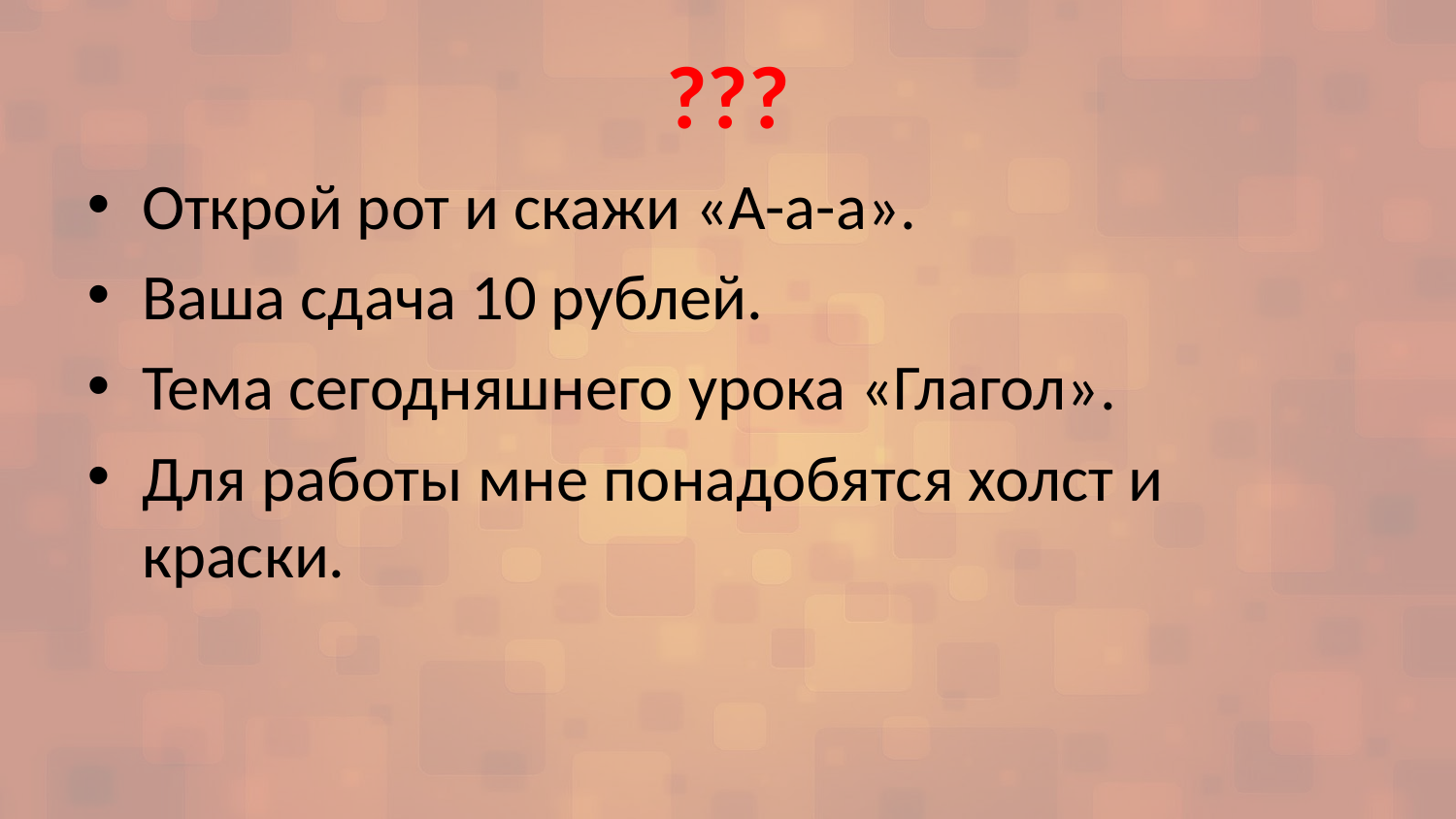

# ???
Открой рот и скажи «А-а-а».
Ваша сдача 10 рублей.
Тема сегодняшнего урока «Глагол».
Для работы мне понадобятся холст и краски.